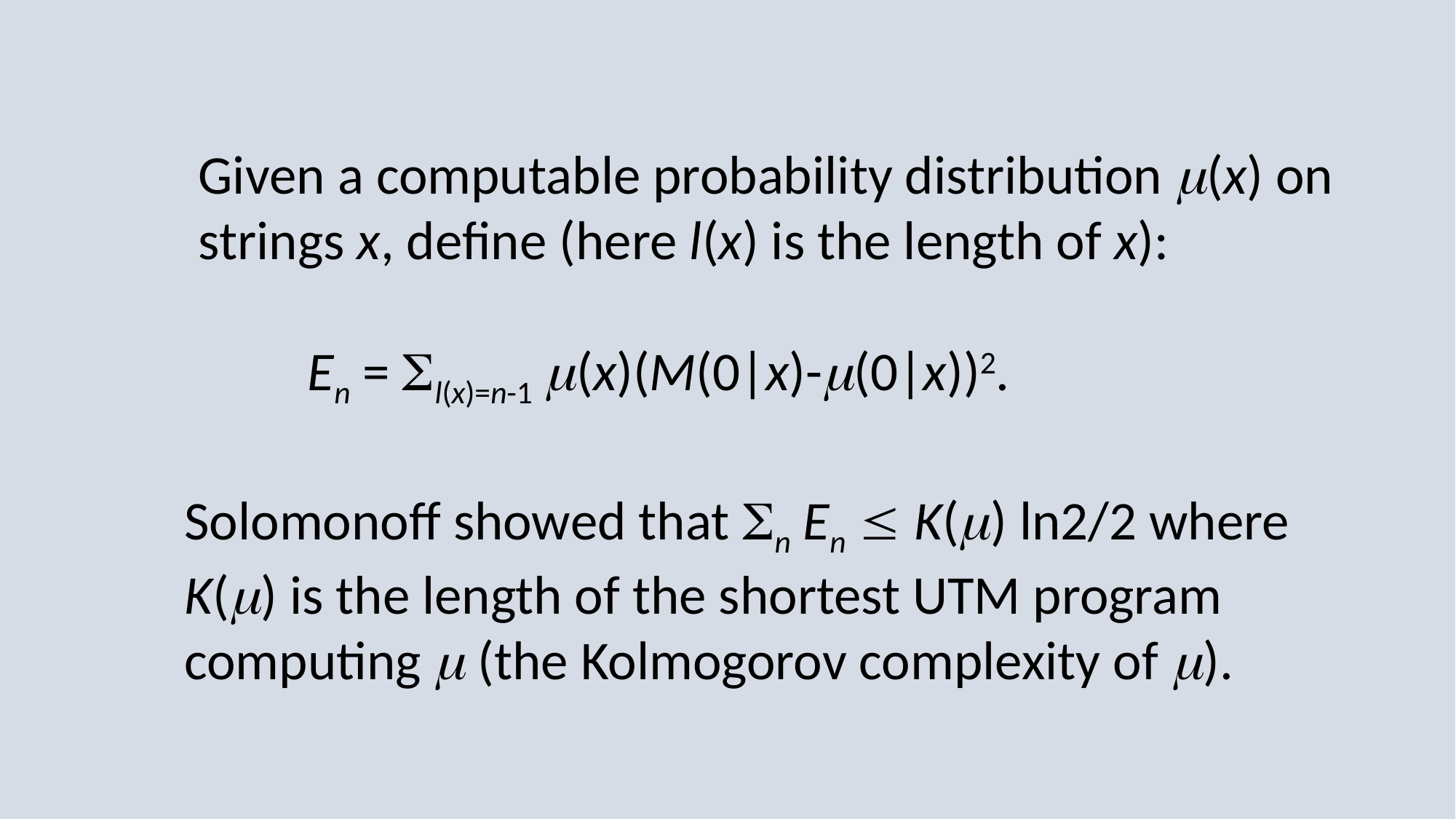

Given a computable probability distribution μ(x) on
strings x, define (here l(x) is the length of x):

	En = Σl(x)=n-1 μ(x)(M(0|x)-μ(0|x))2.
Solomonoff showed that Σn En ≤ K(μ) ln2/2 where
K(μ) is the length of the shortest UTM program
computing μ (the Kolmogorov complexity of μ).